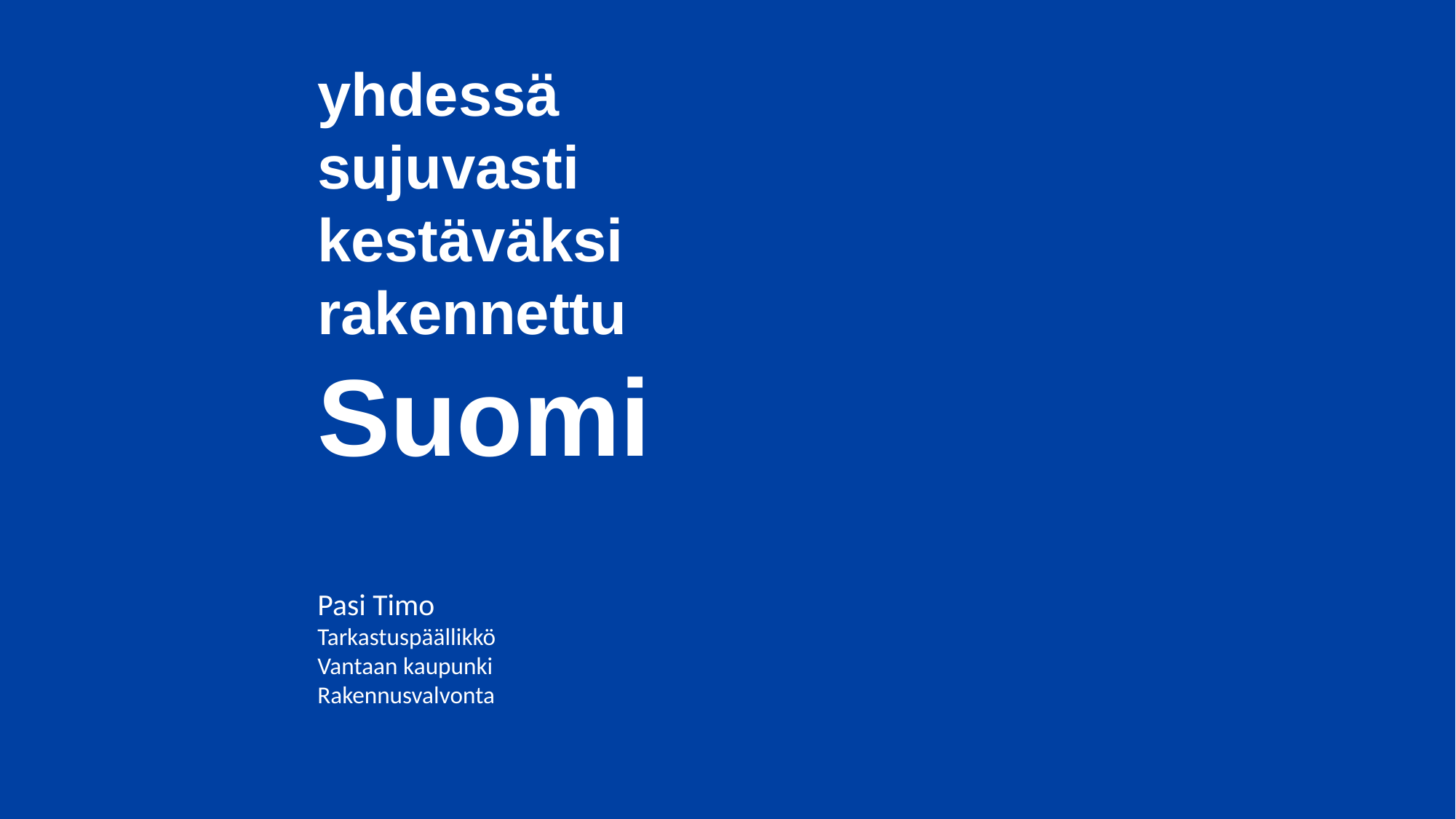

yhdessä
sujuvasti
kestäväksi
rakennettu
Suomi
Pasi Timo
Tarkastuspäällikkö
Vantaan kaupunki
Rakennusvalvonta